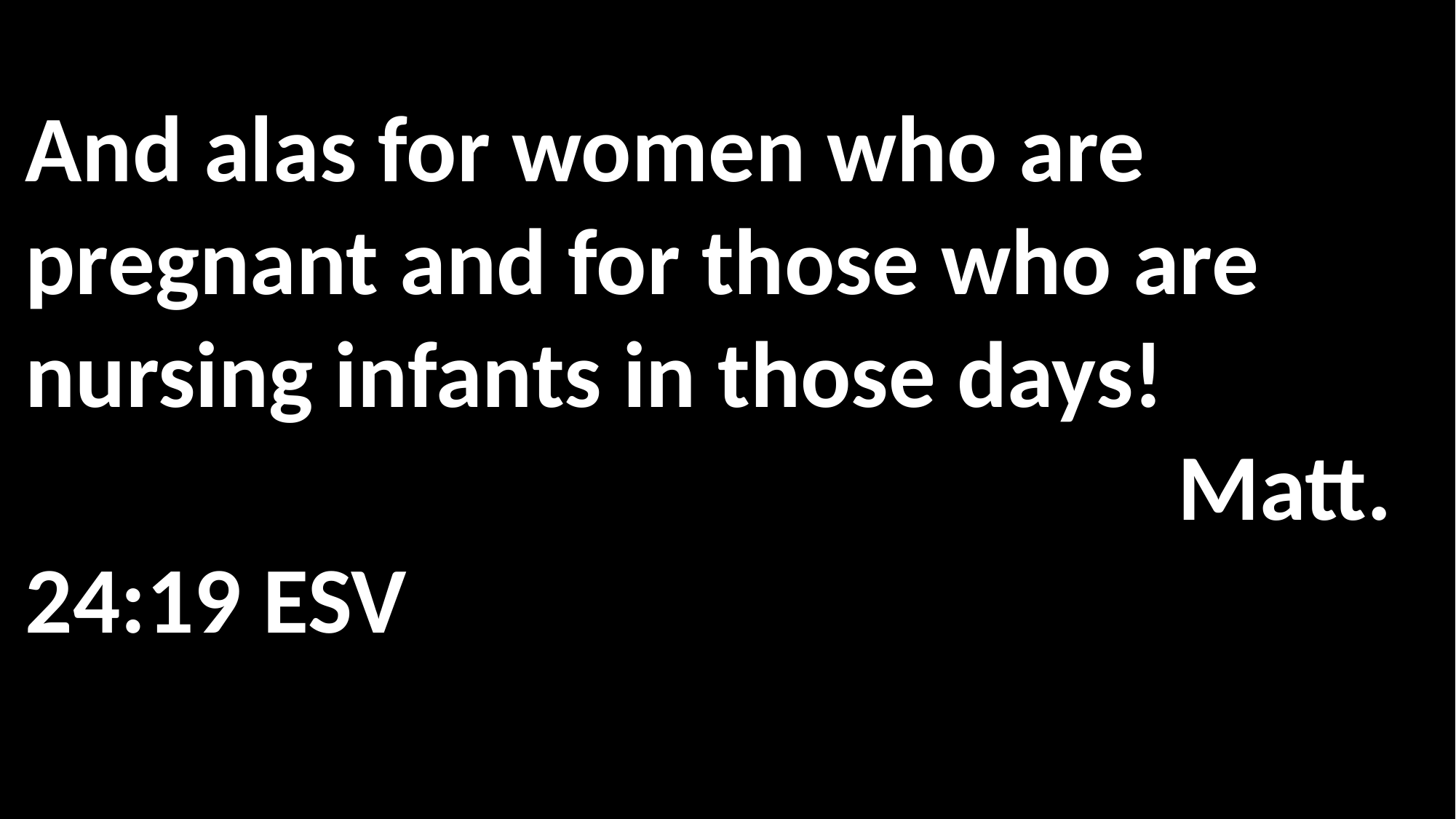

And alas for women who are pregnant and for those who are nursing infants in those days! 												        Matt. 24:19 ESV